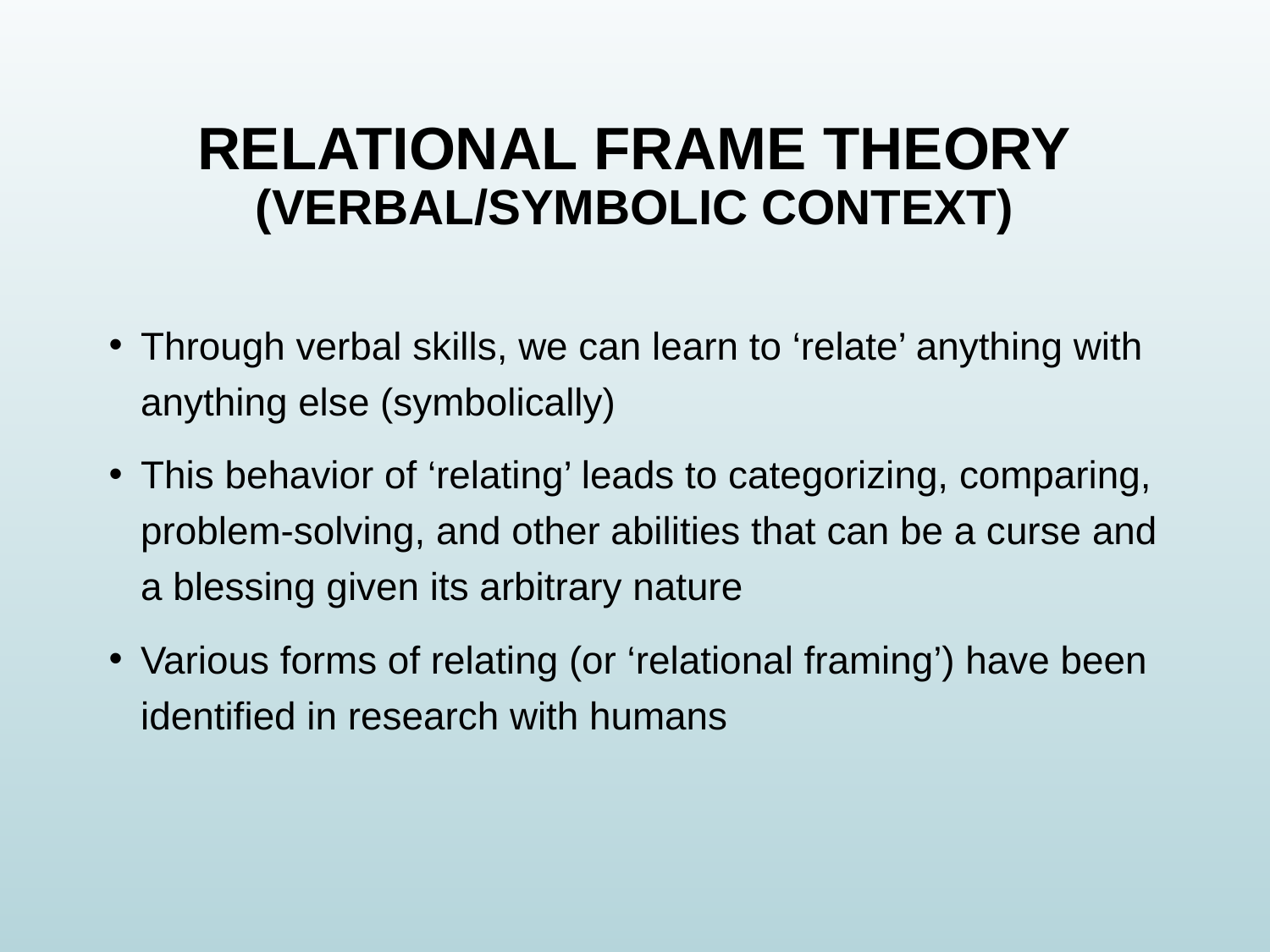

# Relational Frame THEORY (Verbal/symbolic context)
Through verbal skills, we can learn to ‘relate’ anything with anything else (symbolically)
This behavior of ‘relating’ leads to categorizing, comparing, problem-solving, and other abilities that can be a curse and a blessing given its arbitrary nature
Various forms of relating (or ‘relational framing’) have been identified in research with humans